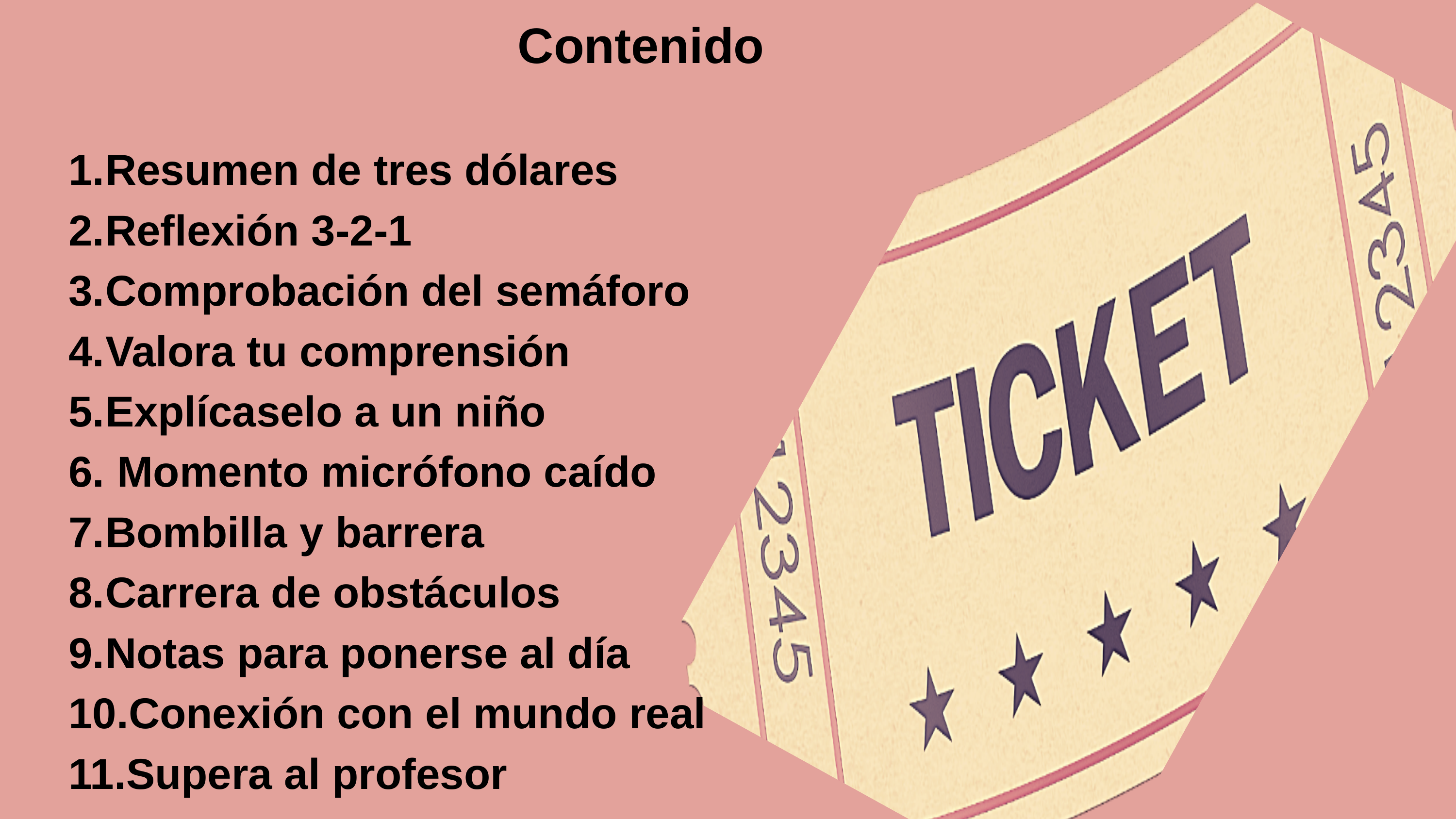

Contenido

Resumen de tres dólares
Reflexión 3-2-1
Comprobación del semáforo
Valora tu comprensión
Explícaselo a un niño
 Momento micrófono caído
Bombilla y barrera
Carrera de obstáculos
Notas para ponerse al día
Conexión con el mundo real
Supera al profesor